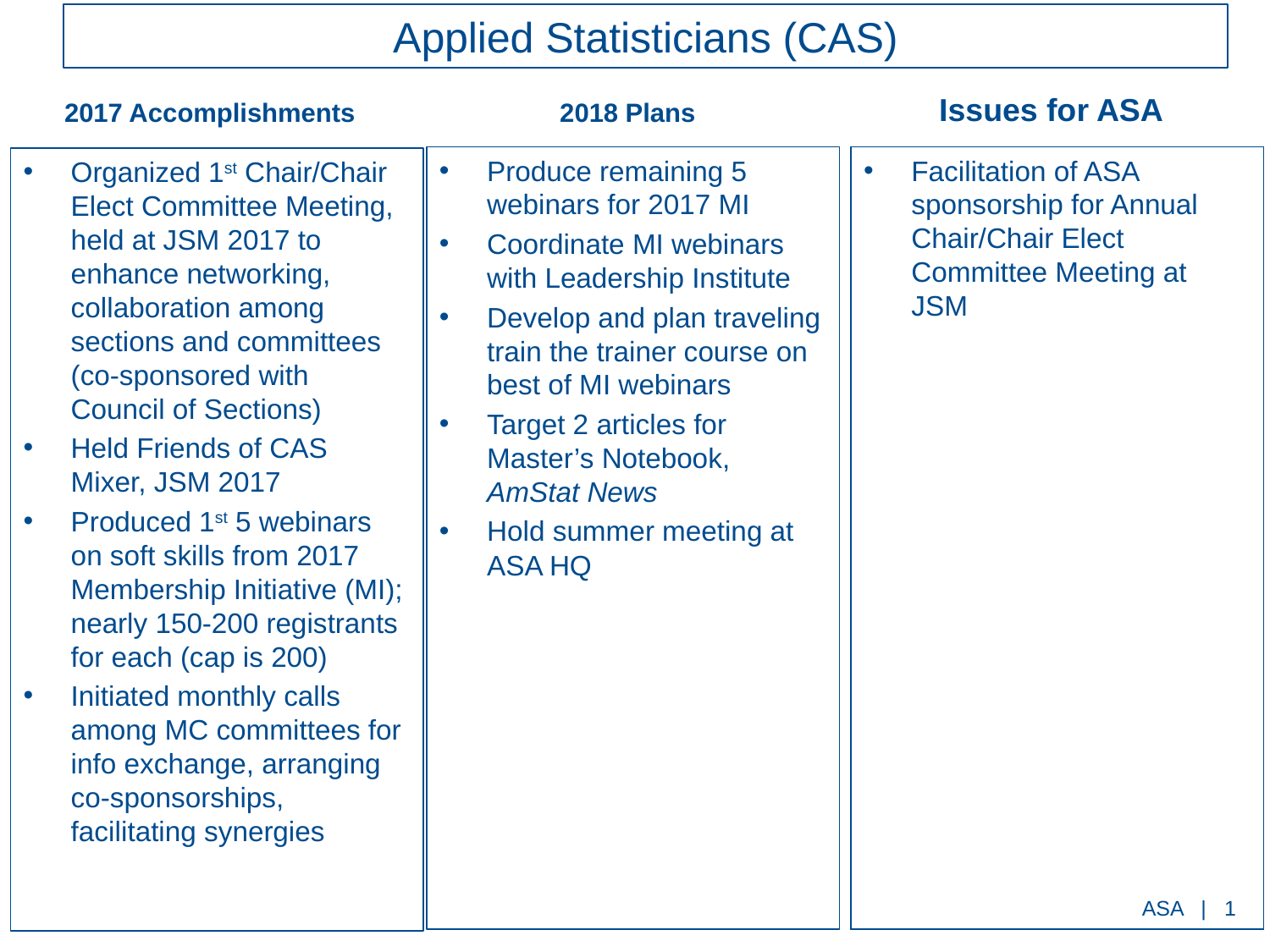

# Applied Statisticians (CAS)
2017 Accomplishments
2018 Plans
Issues for ASA
Produce remaining 5 webinars for 2017 MI
Coordinate MI webinars with Leadership Institute
Develop and plan traveling train the trainer course on best of MI webinars
Target 2 articles for Master’s Notebook, AmStat News
Hold summer meeting at ASA HQ
Facilitation of ASA sponsorship for Annual Chair/Chair Elect Committee Meeting at JSM
Organized 1st Chair/Chair Elect Committee Meeting, held at JSM 2017 to enhance networking, collaboration among sections and committees (co-sponsored with Council of Sections)
Held Friends of CAS Mixer, JSM 2017
Produced 1st 5 webinars on soft skills from 2017 Membership Initiative (MI); nearly 150-200 registrants for each (cap is 200)
Initiated monthly calls among MC committees for info exchange, arranging co-sponsorships, facilitating synergies

ASA   |   1